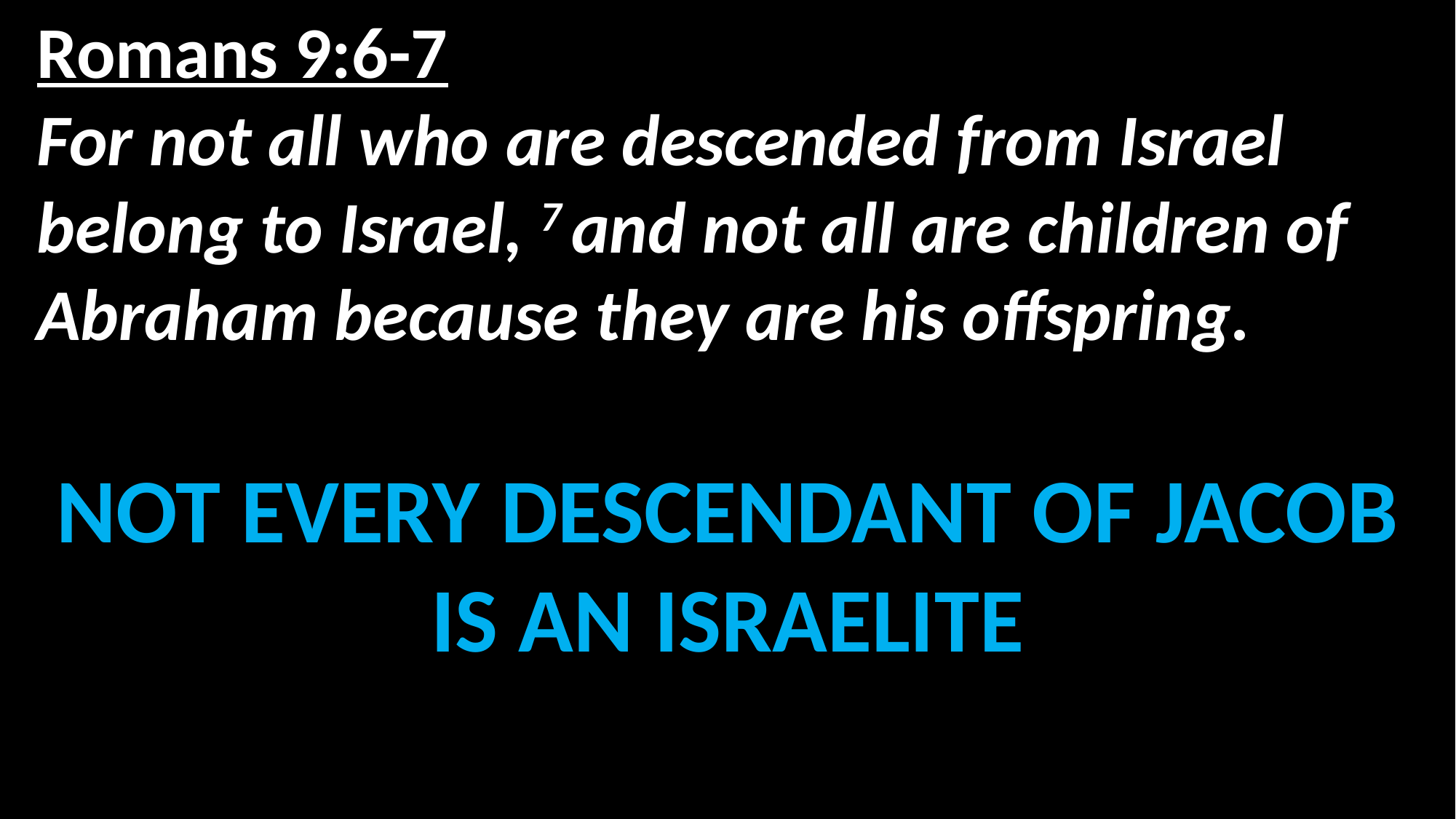

Romans 9:6-7
For not all who are descended from Israel belong to Israel, 7 and not all are children of Abraham because they are his offspring.
NOT EVERY DESCENDANT OF JACOB IS AN ISRAELITE